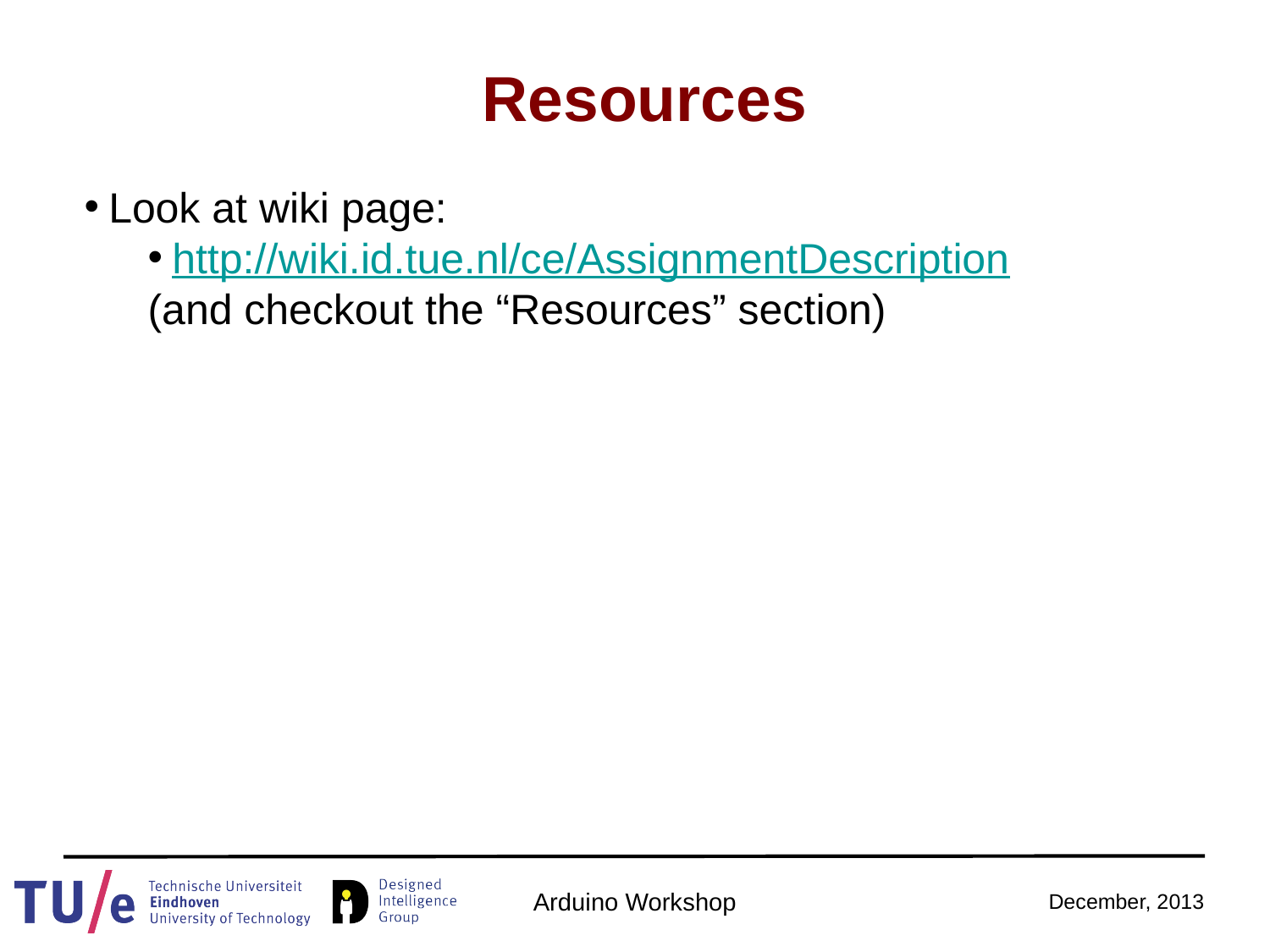

Resources
Look at wiki page:
http://wiki.id.tue.nl/ce/AssignmentDescription
(and checkout the “Resources” section)
Arduino Workshop